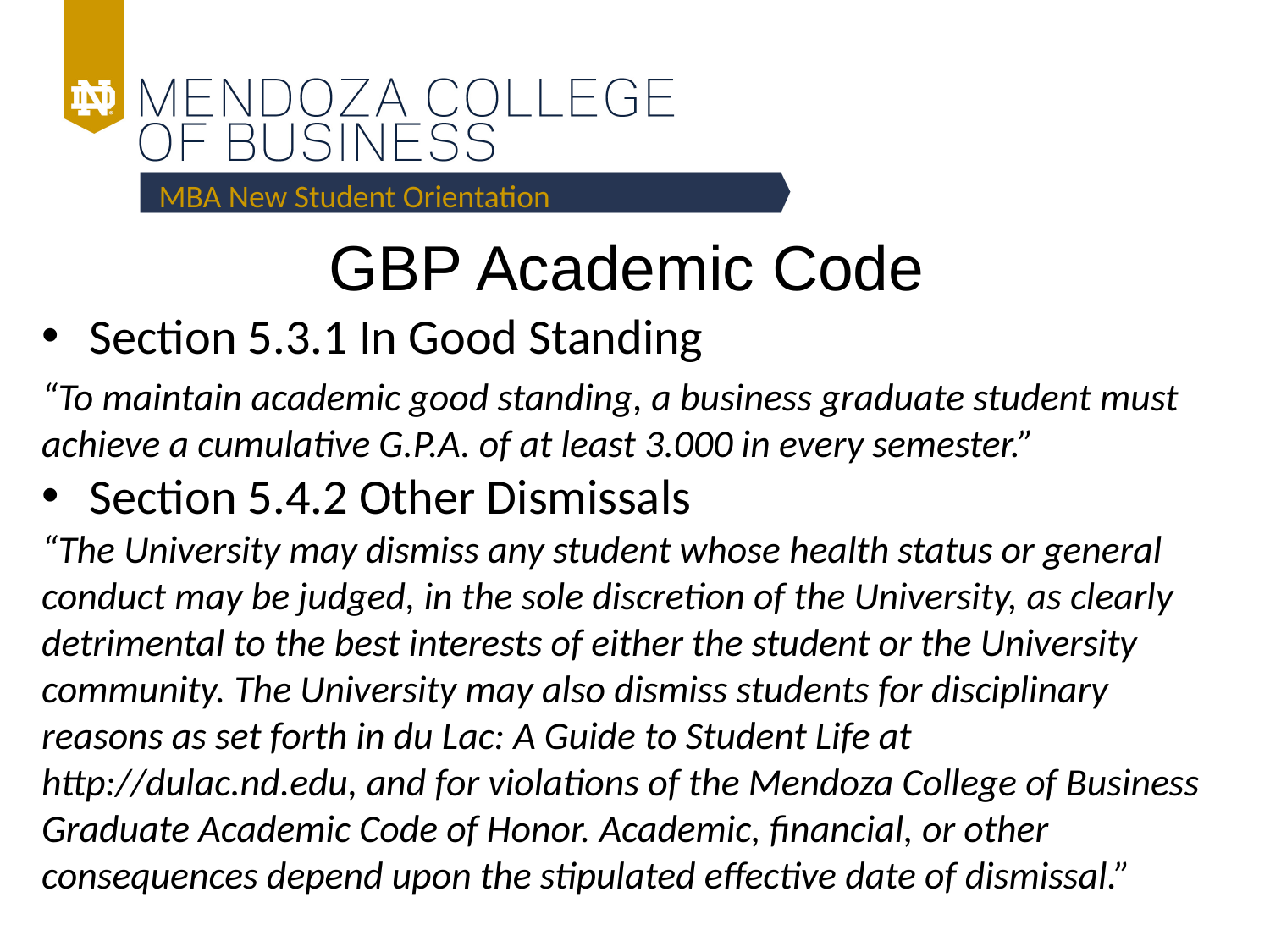

MBA New Student Orientation
# GBP Academic Code
Section 5.3.1 In Good Standing
“To maintain academic good standing, a business graduate student must achieve a cumulative G.P.A. of at least 3.000 in every semester.”
Section 5.4.2 Other Dismissals
“The University may dismiss any student whose health status or general conduct may be judged, in the sole discretion of the University, as clearly detrimental to the best interests of either the student or the University community. The University may also dismiss students for disciplinary reasons as set forth in du Lac: A Guide to Student Life at http://dulac.nd.edu, and for violations of the Mendoza College of Business Graduate Academic Code of Honor. Academic, financial, or other consequences depend upon the stipulated effective date of dismissal.”